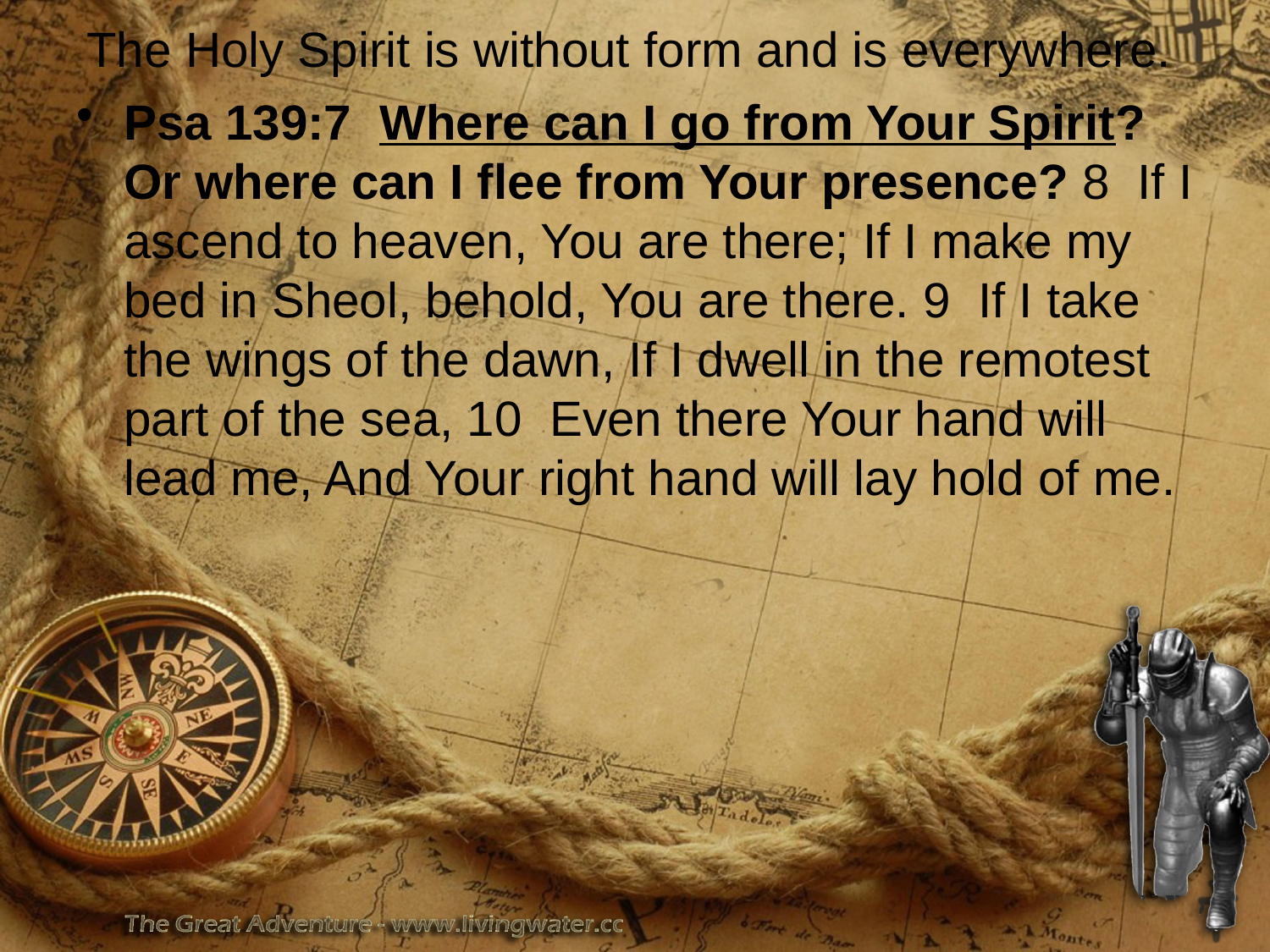

The Holy Spirit is without form and is everywhere.
Psa 139:7  Where can I go from Your Spirit? Or where can I flee from Your presence? 8  If I ascend to heaven, You are there; If I make my bed in Sheol, behold, You are there. 9  If I take the wings of the dawn, If I dwell in the remotest part of the sea, 10  Even there Your hand will lead me, And Your right hand will lay hold of me.